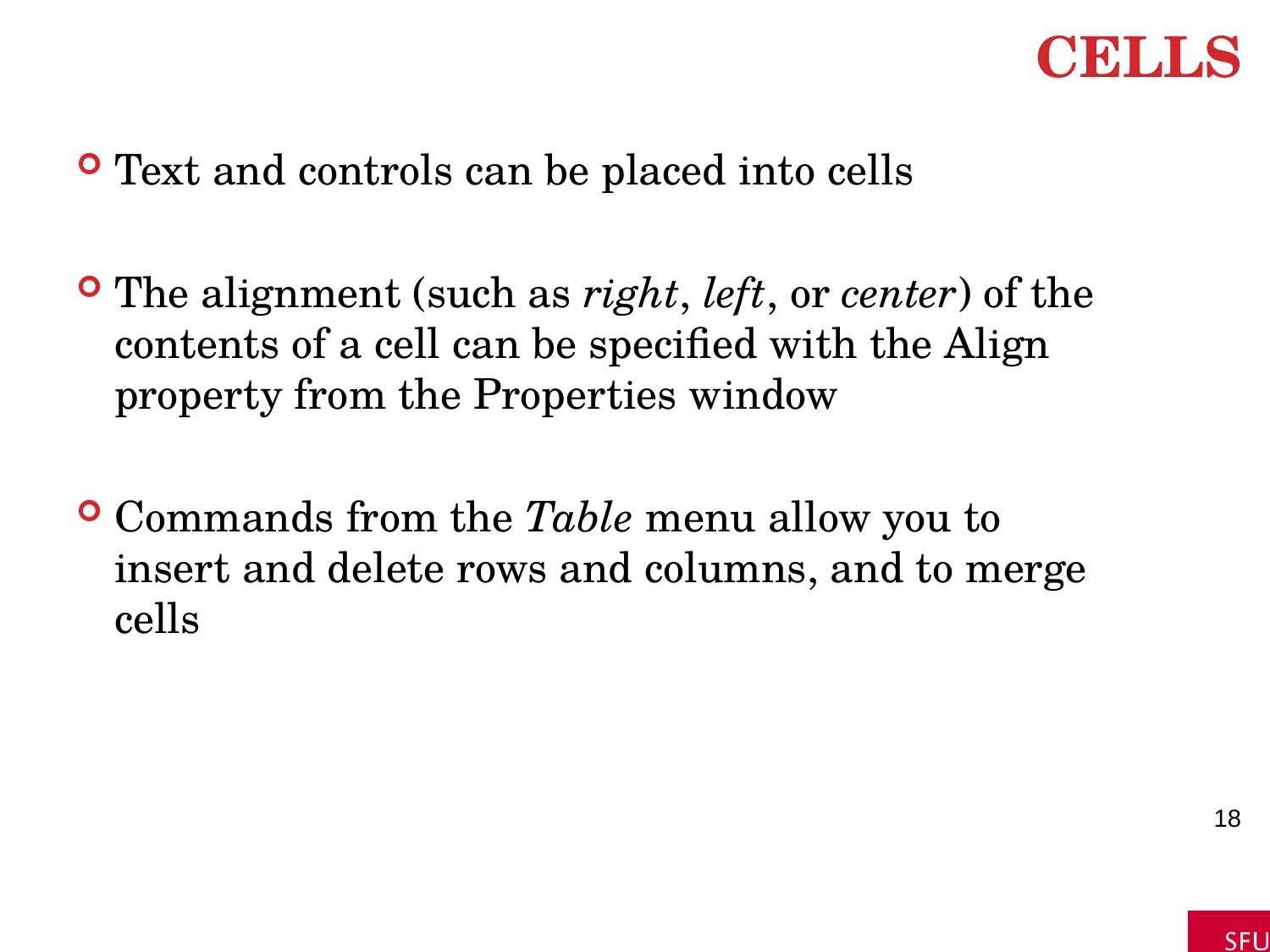

# Cells
Text and controls can be placed into cells

The alignment (such as right, left, or center) of the contents of a cell can be specified with the Align property from the Properties window

Commands from the Table menu allow you to insert and delete rows and columns, and to merge cells
18